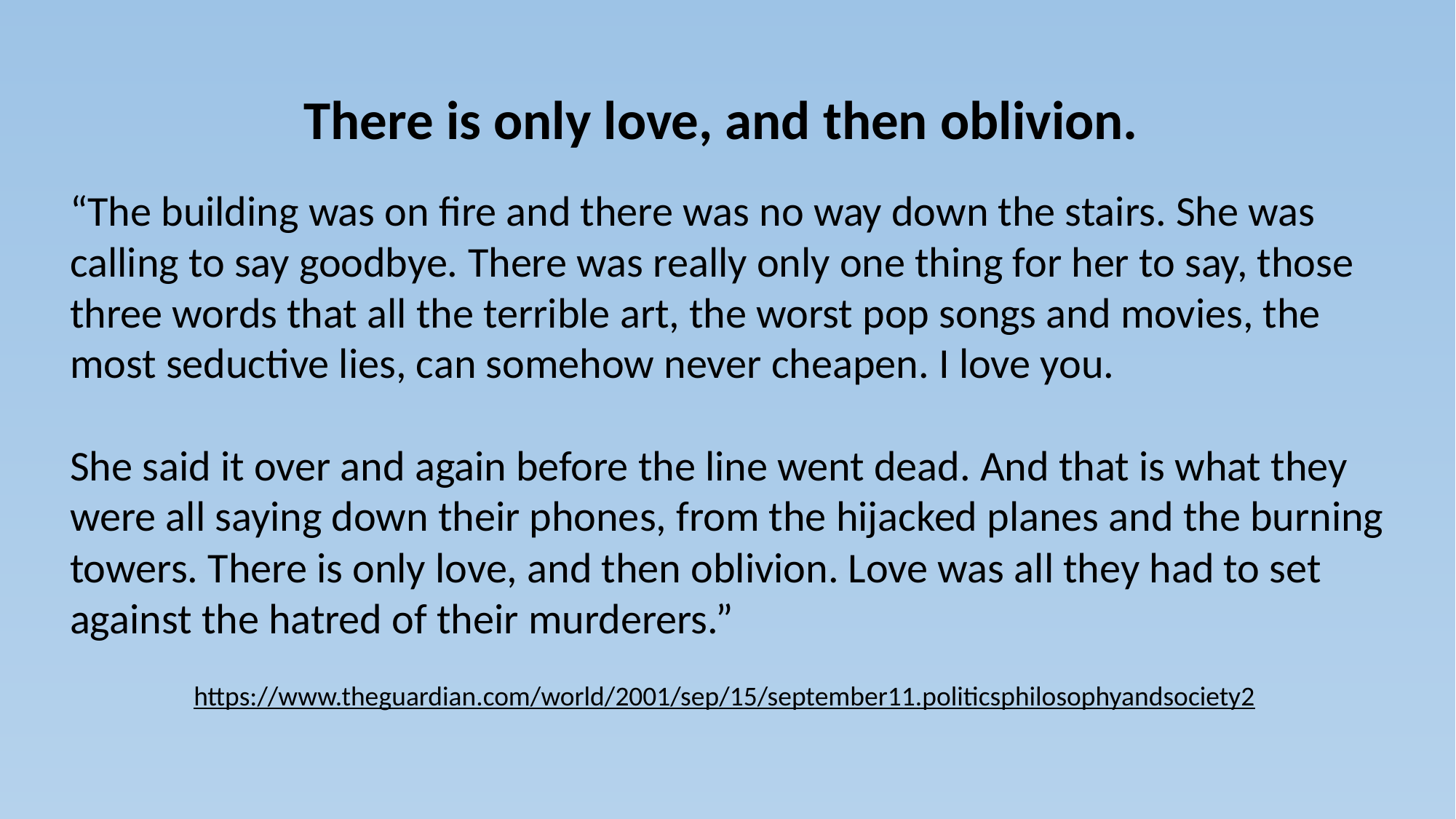

There is only love, and then oblivion.
“The building was on fire and there was no way down the stairs. She was calling to say goodbye. There was really only one thing for her to say, those three words that all the terrible art, the worst pop songs and movies, the most seductive lies, can somehow never cheapen. I love you.

She said it over and again before the line went dead. And that is what they were all saying down their phones, from the hijacked planes and the burning towers. There is only love, and then oblivion. Love was all they had to set against the hatred of their murderers.”
https://www.theguardian.com/world/2001/sep/15/september11.politicsphilosophyandsociety2